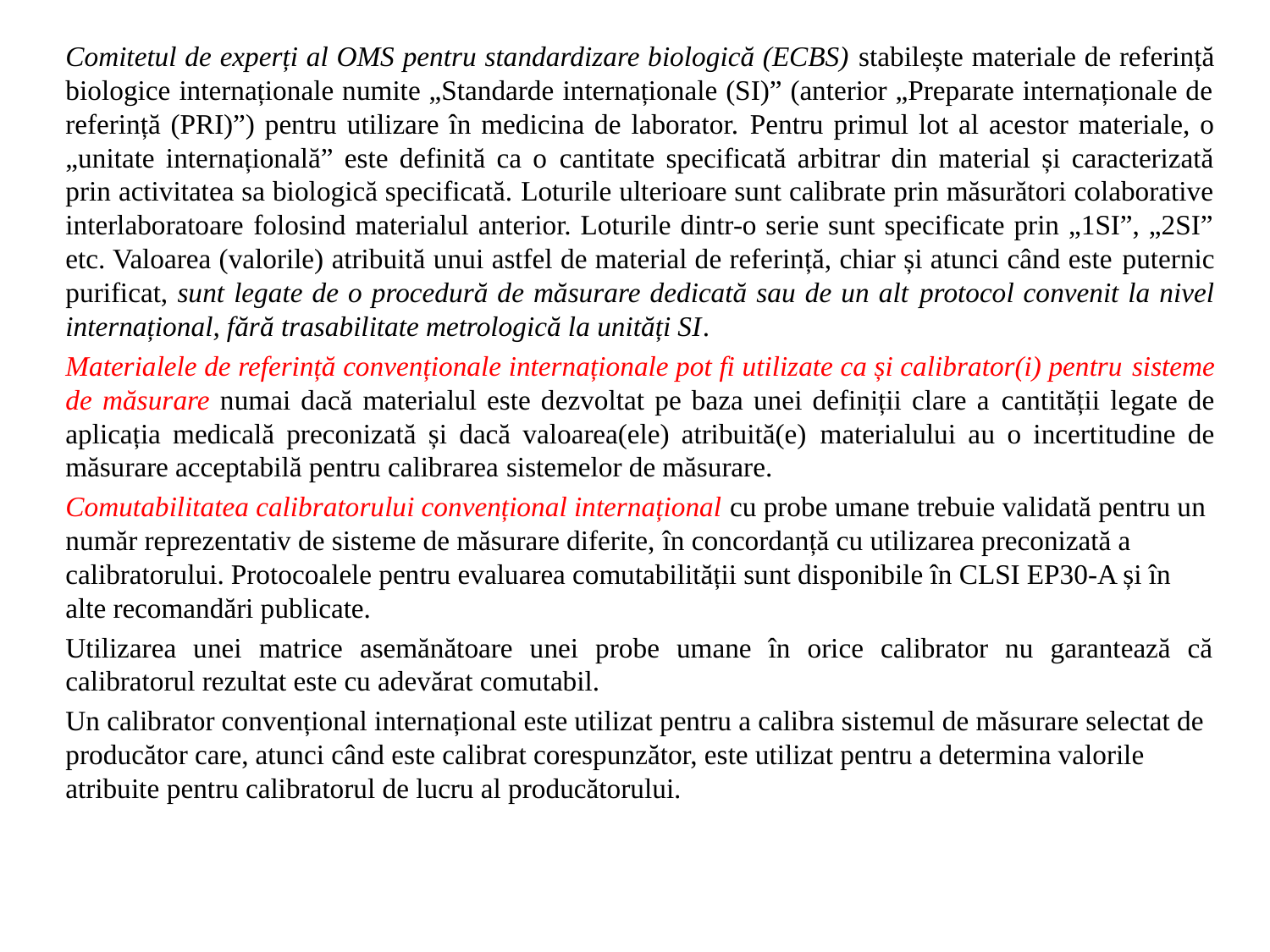

Comitetul de experți al OMS pentru standardizare biologică (ECBS) stabilește materiale de referință biologice internaționale numite „Standarde internaționale (SI)” (anterior „Preparate internaționale de referință (PRI)”) pentru utilizare în medicina de laborator. Pentru primul lot al acestor materiale, o „unitate internațională” este definită ca o cantitate specificată arbitrar din material și caracterizată prin activitatea sa biologică specificată. Loturile ulterioare sunt calibrate prin măsurători colaborative interlaboratoare folosind materialul anterior. Loturile dintr-o serie sunt specificate prin „1SI”, „2SI” etc. Valoarea (valorile) atribuită unui astfel de material de referință, chiar și atunci când este puternic purificat, sunt legate de o procedură de măsurare dedicată sau de un alt protocol convenit la nivel internațional, fără trasabilitate metrologică la unități SI.
Materialele de referință convenționale internaționale pot fi utilizate ca și calibrator(i) pentru sisteme de măsurare numai dacă materialul este dezvoltat pe baza unei definiții clare a cantității legate de aplicația medicală preconizată și dacă valoarea(ele) atribuită(e) materialului au o incertitudine de măsurare acceptabilă pentru calibrarea sistemelor de măsurare.
Comutabilitatea calibratorului convențional internațional cu probe umane trebuie validată pentru un număr reprezentativ de sisteme de măsurare diferite, în concordanță cu utilizarea preconizată a calibratorului. Protocoalele pentru evaluarea comutabilității sunt disponibile în CLSI EP30-A și în alte recomandări publicate.
Utilizarea unei matrice asemănătoare unei probe umane în orice calibrator nu garantează că calibratorul rezultat este cu adevărat comutabil.
Un calibrator convențional internațional este utilizat pentru a calibra sistemul de măsurare selectat de producător care, atunci când este calibrat corespunzător, este utilizat pentru a determina valorile atribuite pentru calibratorul de lucru al producătorului.